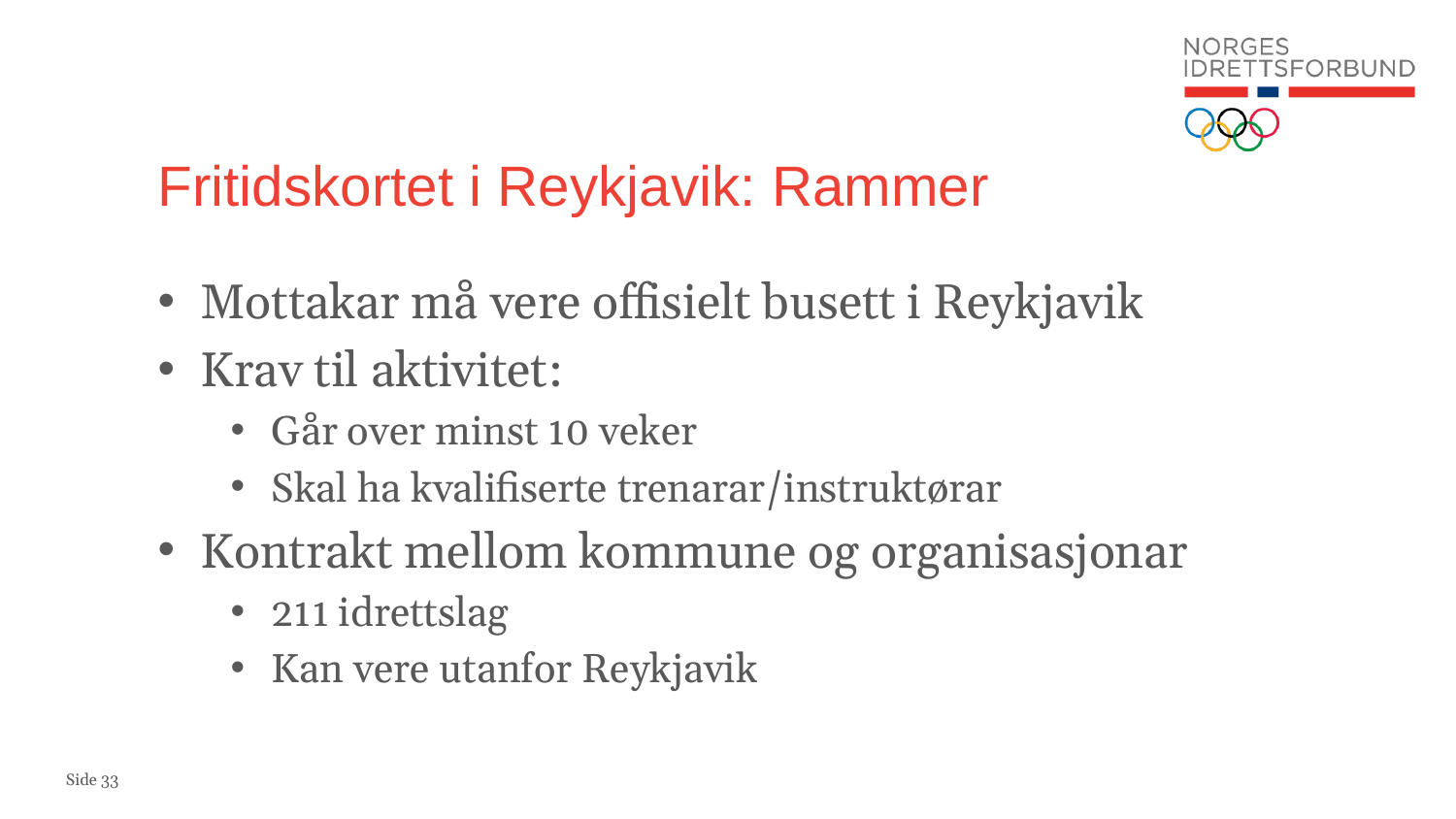

# Fritidskortet i Reykjavik: Rammer
Mottakar må vere offisielt busett i Reykjavik
Krav til aktivitet:
Går over minst 10 veker
Skal ha kvalifiserte trenarar/instruktørar
Kontrakt mellom kommune og organisasjonar
211 idrettslag
Kan vere utanfor Reykjavik